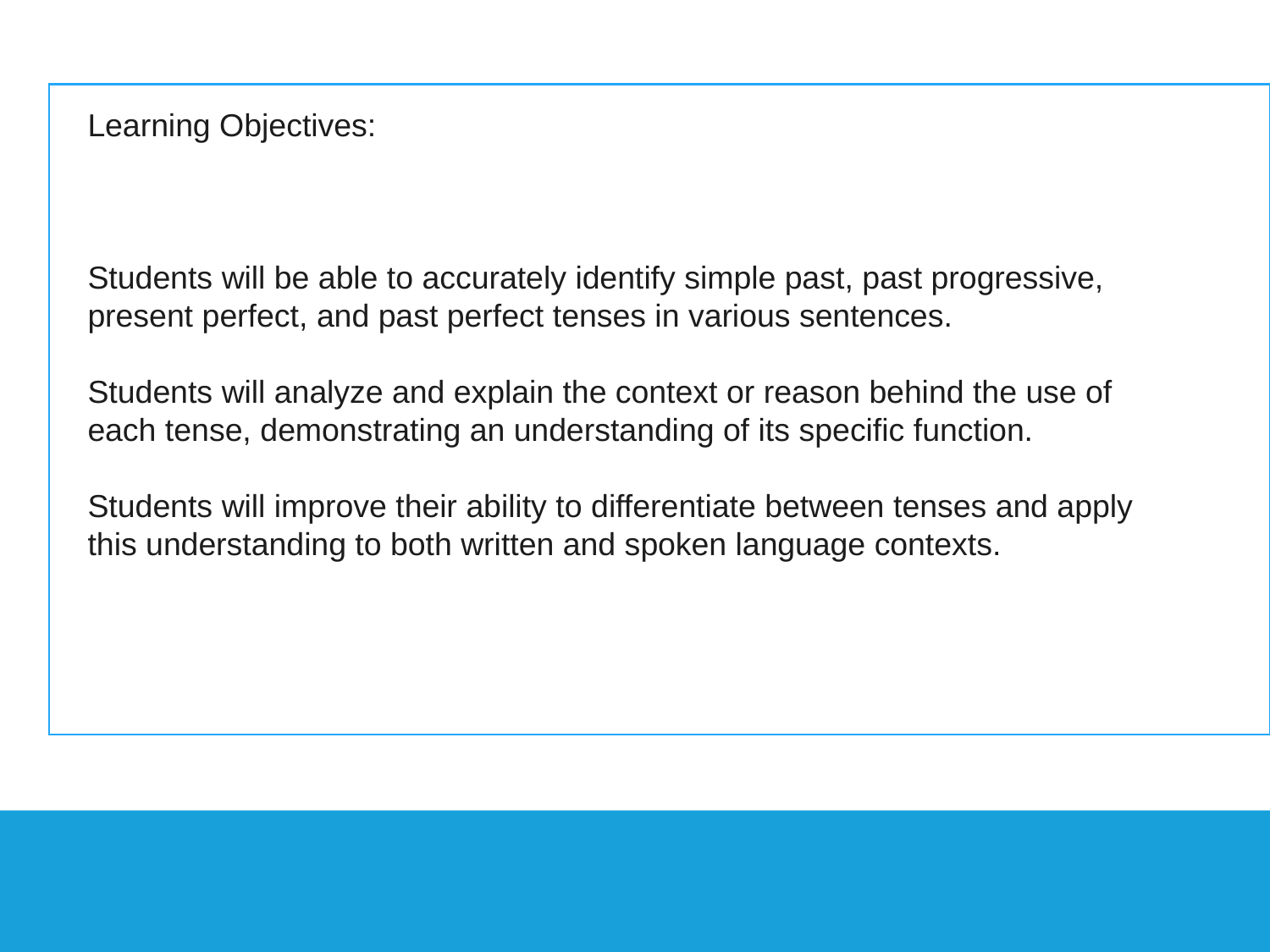

Learning Objectives:

Students will be able to accurately identify simple past, past progressive, present perfect, and past perfect tenses in various sentences.

Students will analyze and explain the context or reason behind the use of each tense, demonstrating an understanding of its specific function.

Students will improve their ability to differentiate between tenses and apply this understanding to both written and spoken language contexts.